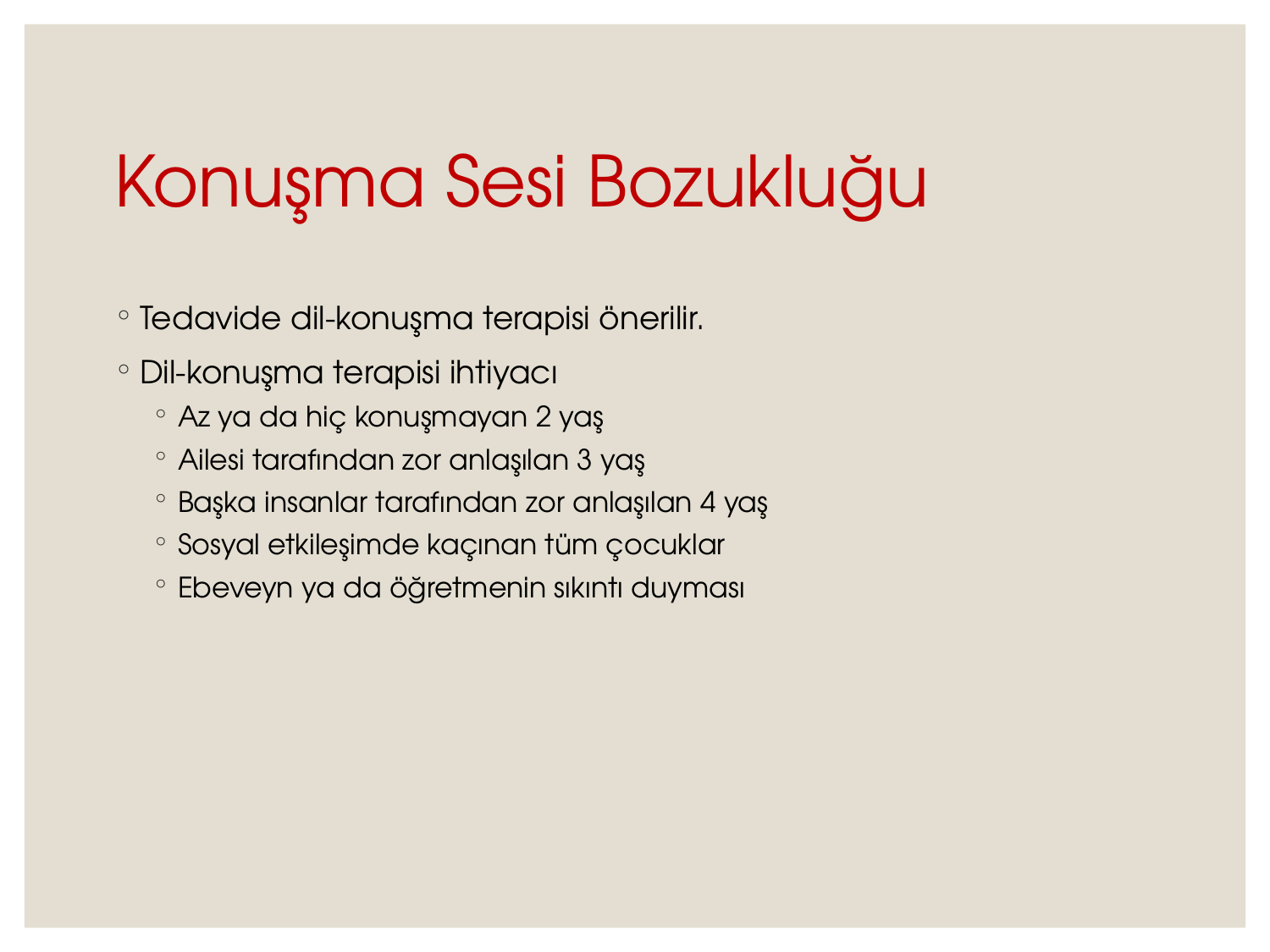

# Konuşma Sesi Bozukluğu
Tedavide dil-konuşma terapisi önerilir.
Dil-konuşma terapisi ihtiyacı
Az ya da hiç konuşmayan 2 yaş
Ailesi tarafından zor anlaşılan 3 yaş
Başka insanlar tarafından zor anlaşılan 4 yaş
Sosyal etkileşimde kaçınan tüm çocuklar
Ebeveyn ya da öğretmenin sıkıntı duyması